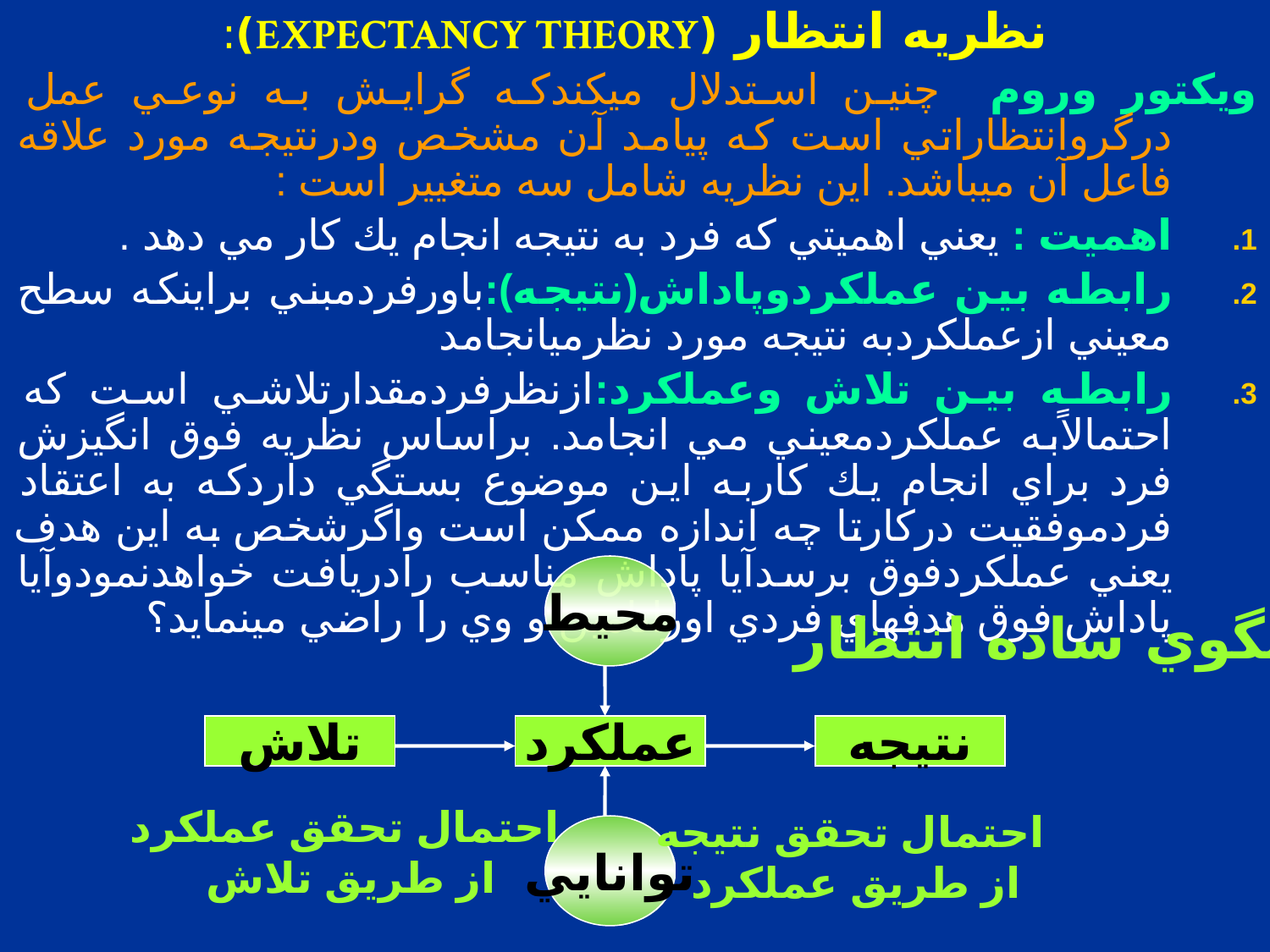

نظريه انتظار (EXPECTANCY THEORY):
ويكتور وروم  چنين استدلال ميكندكه گرايش به نوعي عمل درگروانتظاراتي است كه پيامد آن مشخص ودرنتيجه مورد علاقه فاعل آن ميباشد. اين نظريه شامل سه متغيير است :
اهميت : يعني اهميتي كه فرد به نتيجه انجام يك كار مي دهد .
رابطه بين عملكردوپاداش(نتيجه):باورفردمبني براينكه سطح معيني ازعملكردبه نتيجه مورد نظرميانجامد
رابطه بين تلاش وعملكرد:ازنظرفردمقدارتلاشي است كه احتمالاًبه عملكردمعيني مي انجامد. براساس نظريه فوق انگيزش فرد براي انجام يك كاربه اين موضوع بستگي داردكه به اعتقاد فردموفقيت دركارتا چه اندازه ممكن است واگرشخص به اين هدف يعني عملكردفوق برسدآيا پاداش مناسب رادريافت خواهدنمودوآيا پاداش فوق هدفهاي فردي اوراتامين و وي را راضي مينمايد؟

محيط
الگوي ساده انتظار

تلاش
عملكرد
نتيجه

احتمال تحقق عملكرد
 از طريق تلاش
احتمال تحقق نتيجه
 از طريق عملكرد
توانايي